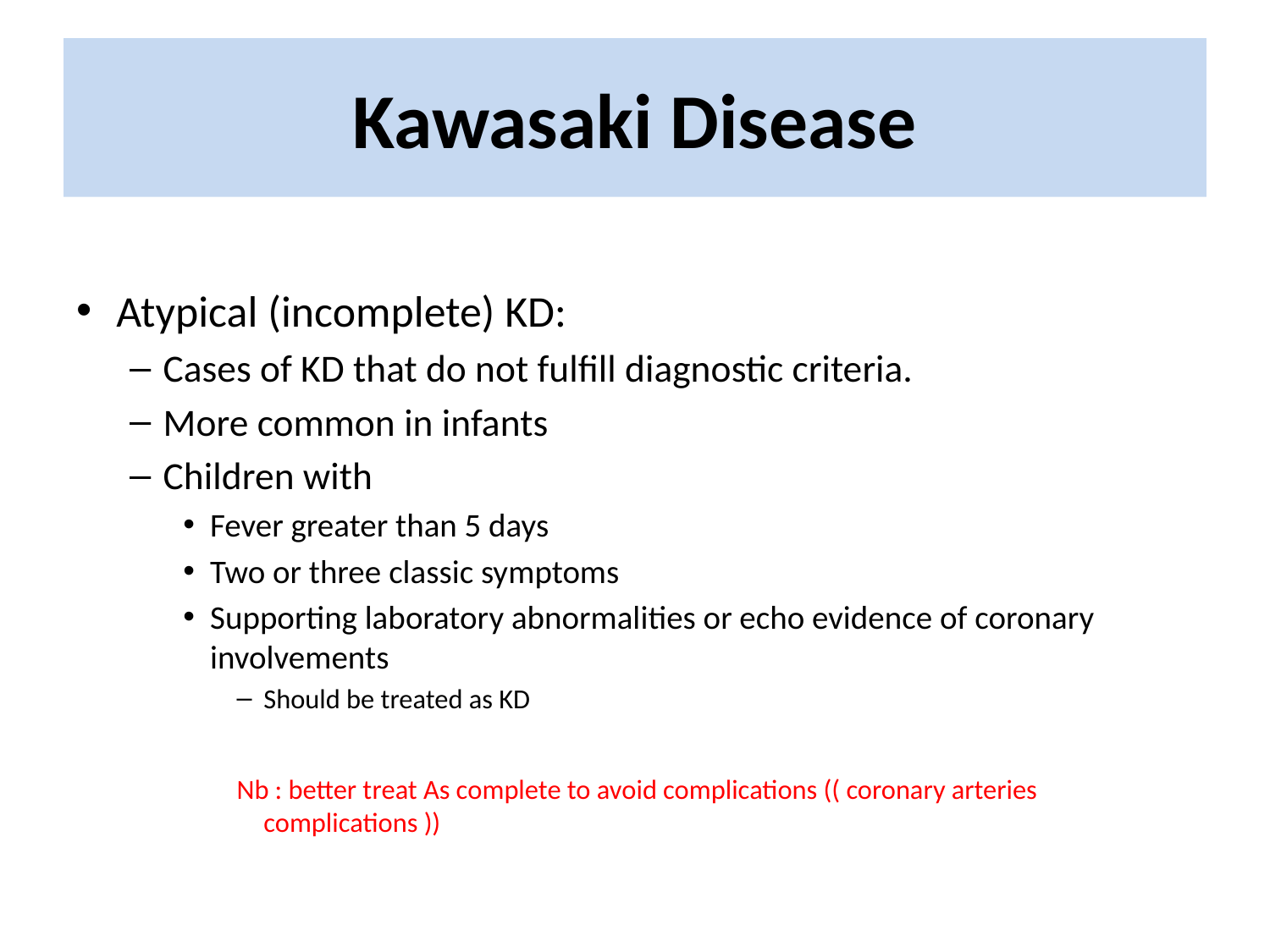

# Kawasaki Disease

Atypical (incomplete) KD:
Cases of KD that do not fulfill diagnostic criteria.
More common in infants
Children with
Fever greater than 5 days
Two or three classic symptoms
Supporting laboratory abnormalities or echo evidence of coronary involvements
Should be treated as KD

Nb : better treat As complete to avoid complications (( coronary arteries complications ))